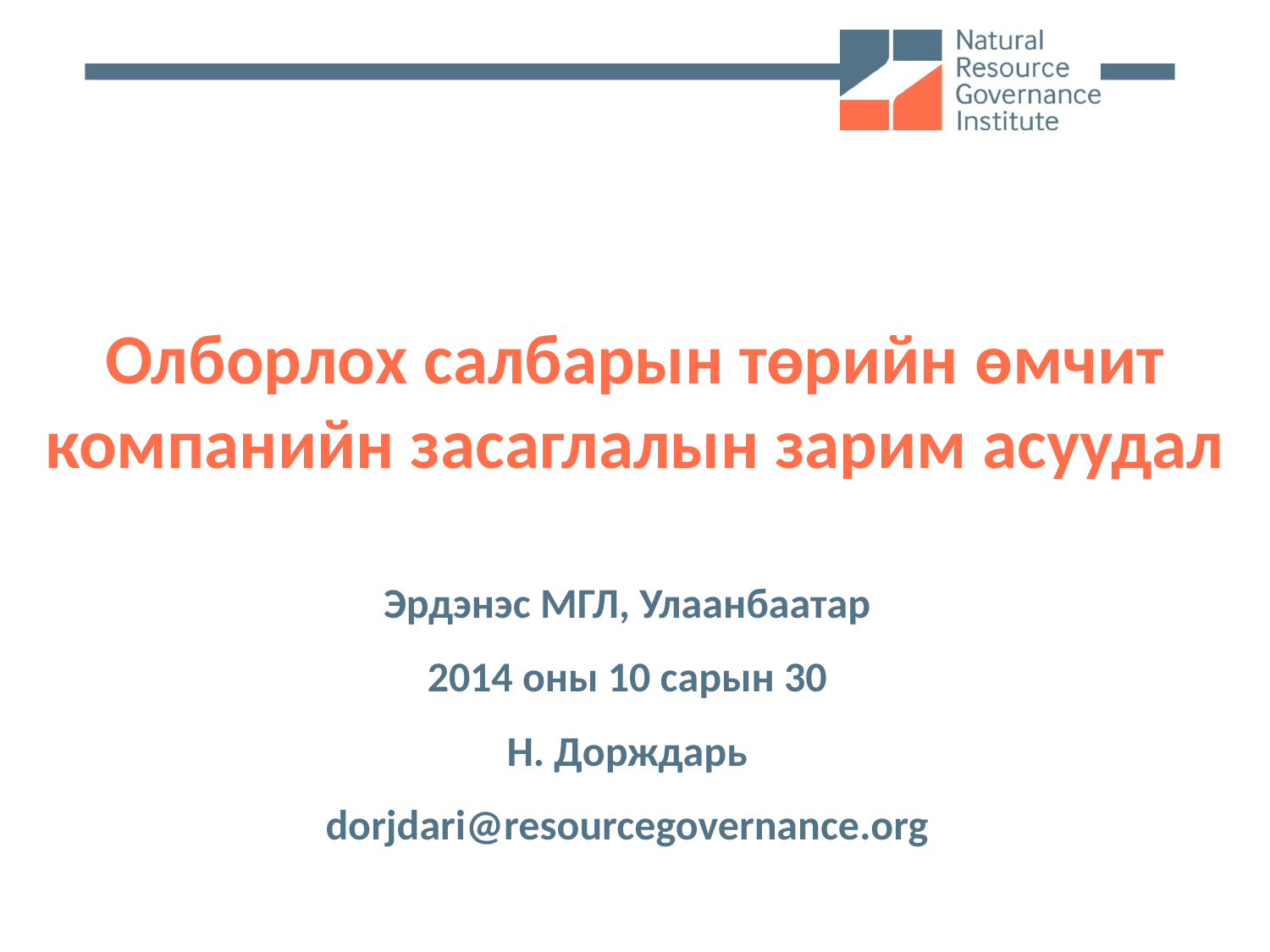

# Олборлох салбарын төрийн өмчит компанийн засаглалын зарим асуудал
Эрдэнэс МГЛ, Улаанбаатар
2014 оны 10 сарын 30
Н. Дорждарь
dorjdari@resourcegovernance.org